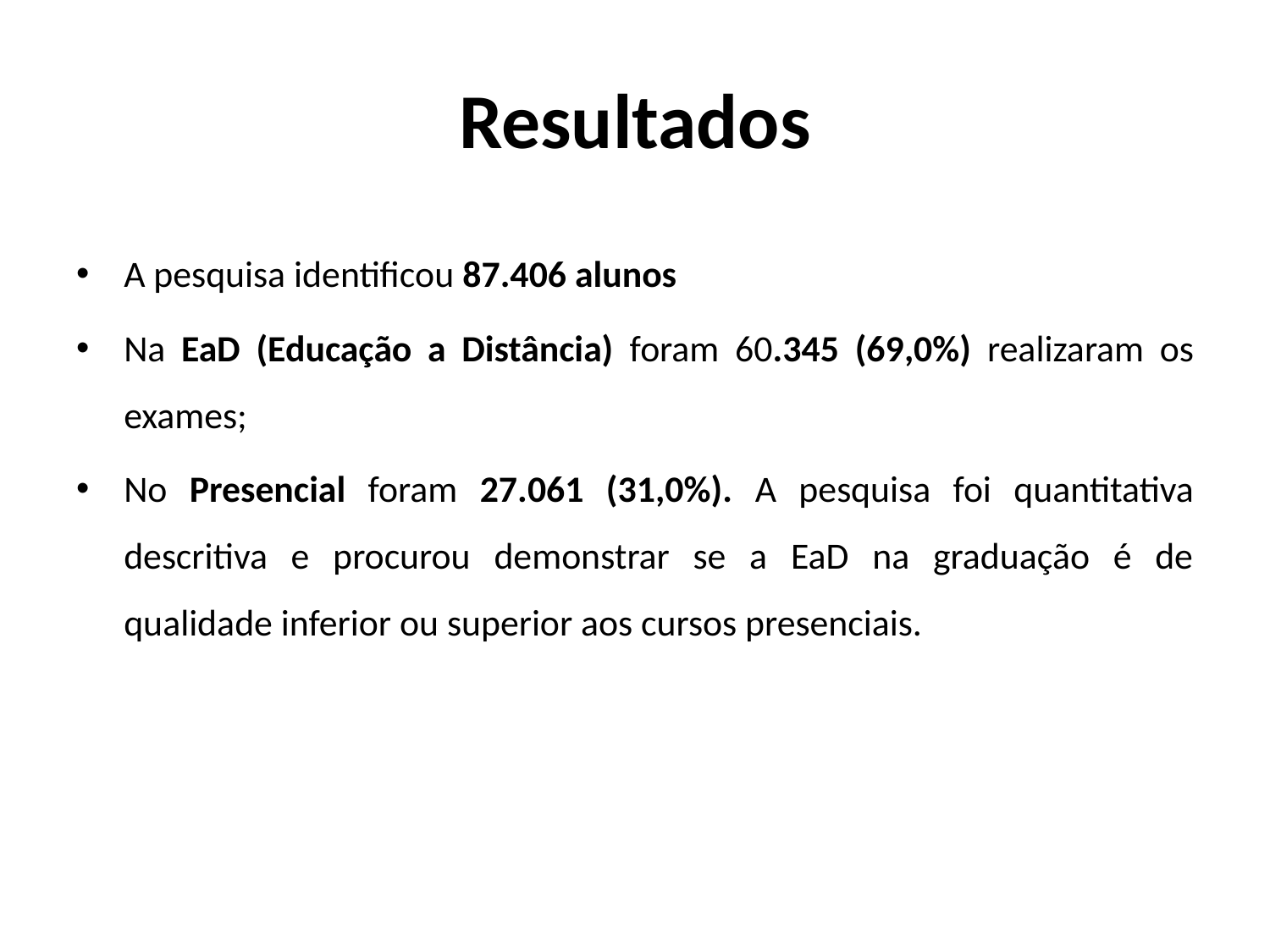

# Resultados
A pesquisa identificou 87.406 alunos
Na EaD (Educação a Distância) foram 60.345 (69,0%) realizaram os exames;
No Presencial foram 27.061 (31,0%). A pesquisa foi quantitativa descritiva e procurou demonstrar se a EaD na graduação é de qualidade inferior ou superior aos cursos presenciais.